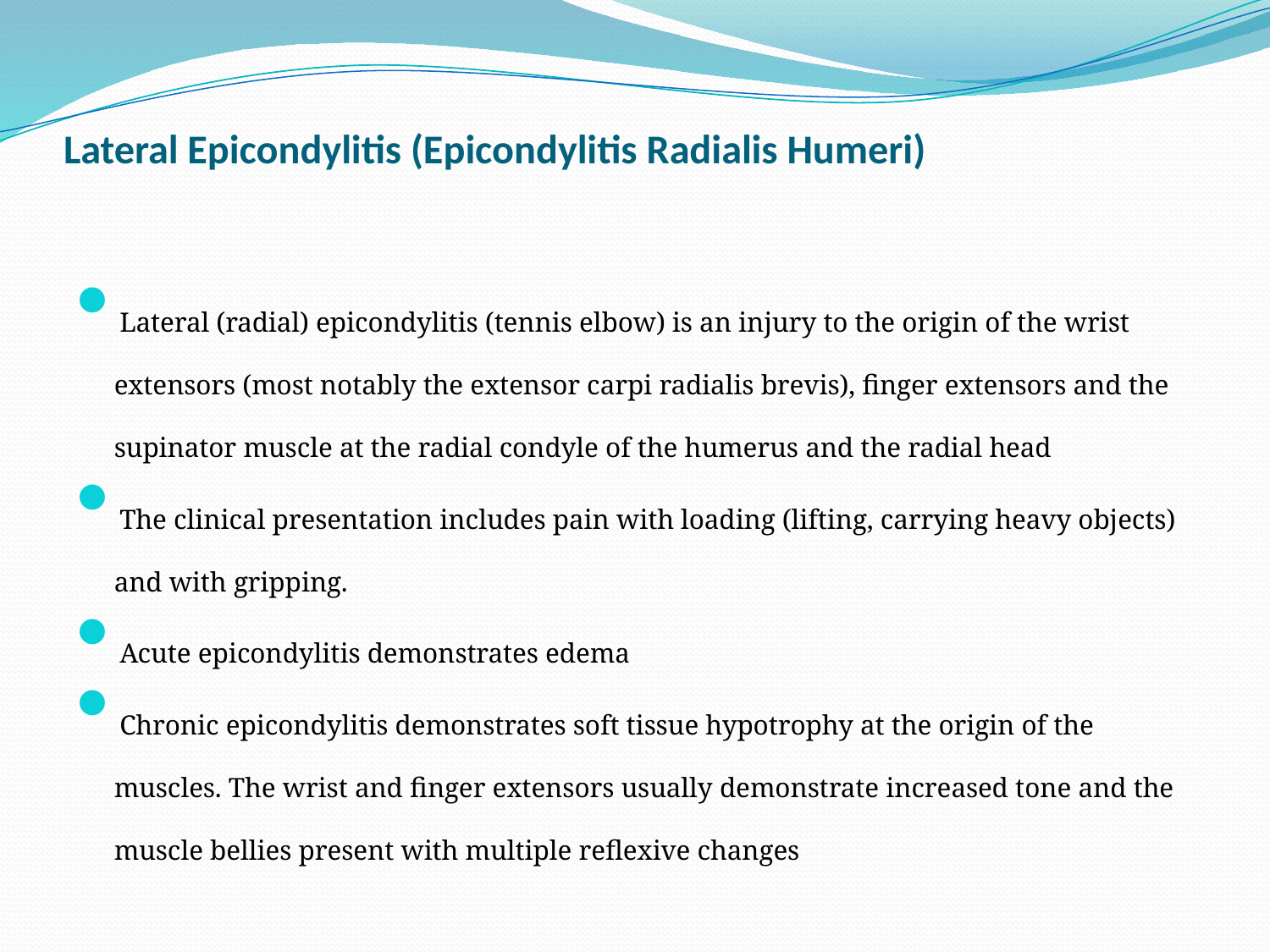

# Lateral Epicondylitis (Epicondylitis Radialis Humeri)
Lateral (radial) epicondylitis (tennis elbow) is an injury to the origin of the wrist extensors (most notably the extensor carpi radialis brevis), finger extensors and the supinator muscle at the radial condyle of the humerus and the radial head
The clinical presentation includes pain with loading (lifting, carrying heavy objects) and with gripping.
Acute epicondylitis demonstrates edema
Chronic epicondylitis demonstrates soft tissue hypotrophy at the origin of the muscles. The wrist and finger extensors usually demonstrate increased tone and the muscle bellies present with multiple reflexive changes